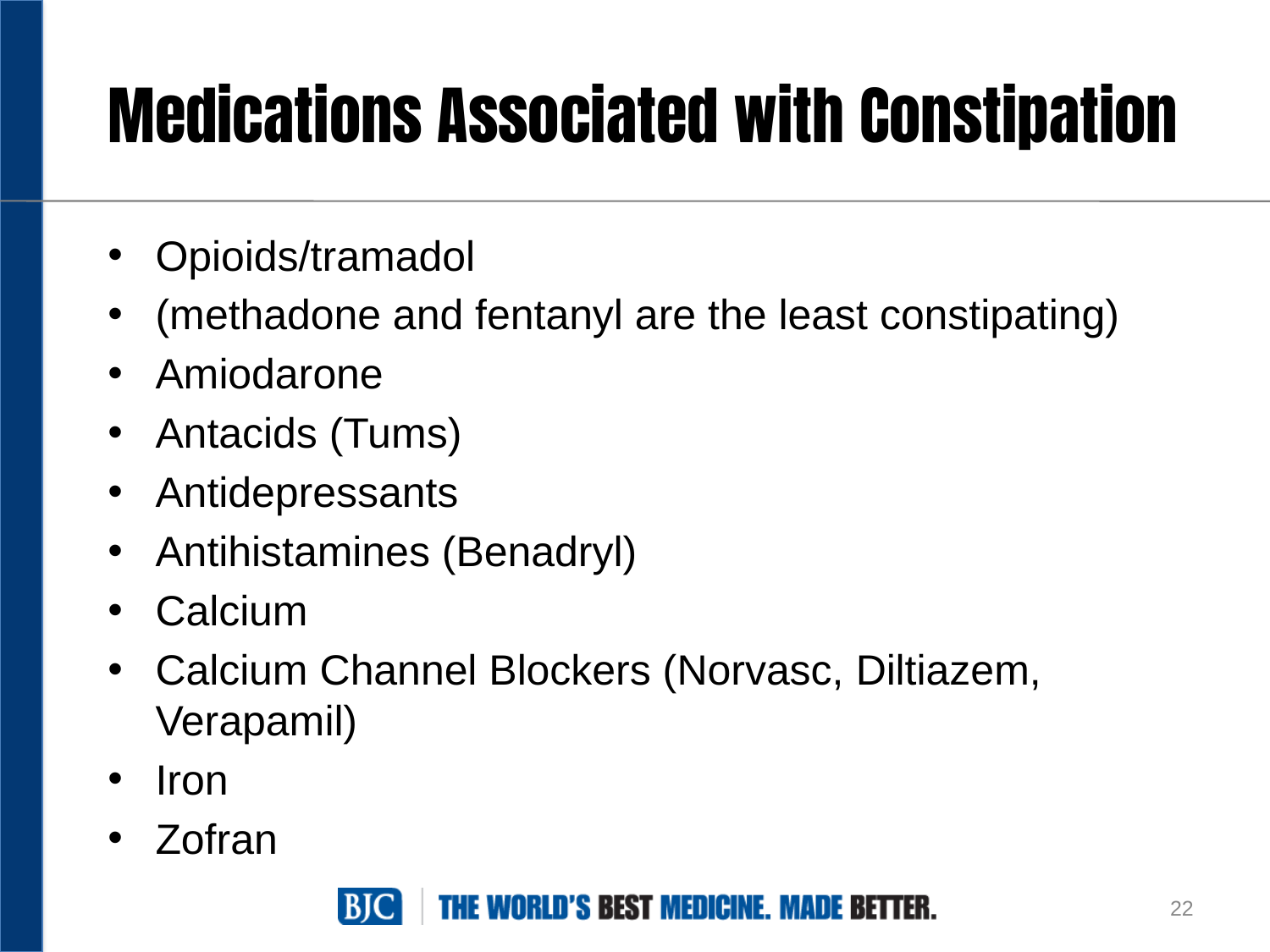

# Medications Associated with Constipation
Opioids/tramadol
(methadone and fentanyl are the least constipating)
Amiodarone
Antacids (Tums)
Antidepressants
Antihistamines (Benadryl)
Calcium
Calcium Channel Blockers (Norvasc, Diltiazem, Verapamil)
Iron
Zofran

22